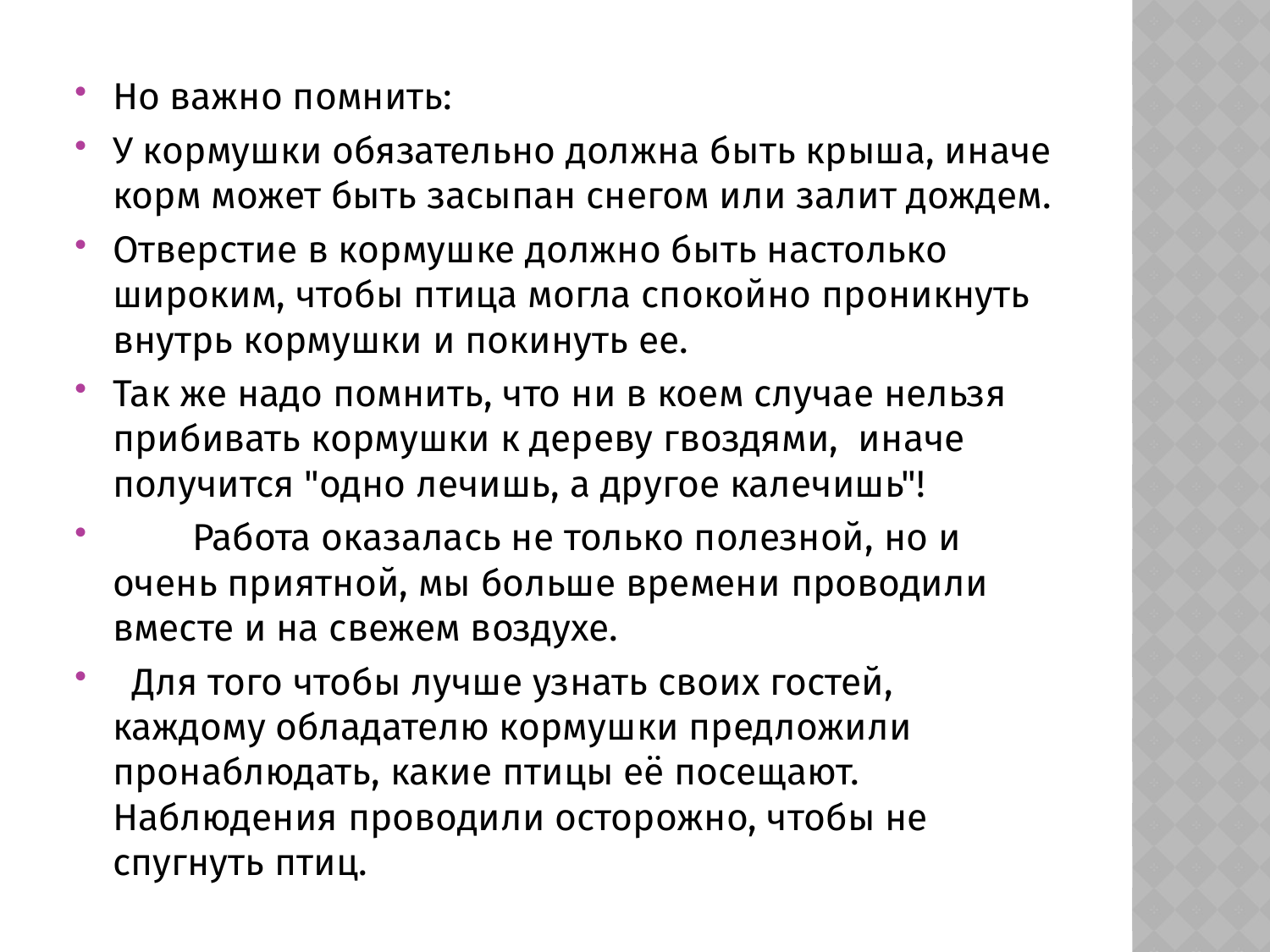

#
Но важно помнить:
У кормушки обязательно должна быть крыша, иначе корм может быть засыпан снегом или залит дождем.
Отверстие в кормушке должно быть настолько широким, чтобы птица могла спокойно проникнуть внутрь кормушки и покинуть ее.
Так же надо помнить, что ни в коем случае нельзя прибивать кормушки к дереву гвоздями,  иначе получится "одно лечишь, а другое калечишь"!
        Работа оказалась не только полезной, но и очень приятной, мы больше времени проводили вместе и на свежем воздухе.
  Для того чтобы лучше узнать своих гостей, каждому обладателю кормушки предложили пронаблюдать, какие птицы её посещают. Наблюдения проводили осторожно, чтобы не спугнуть птиц.